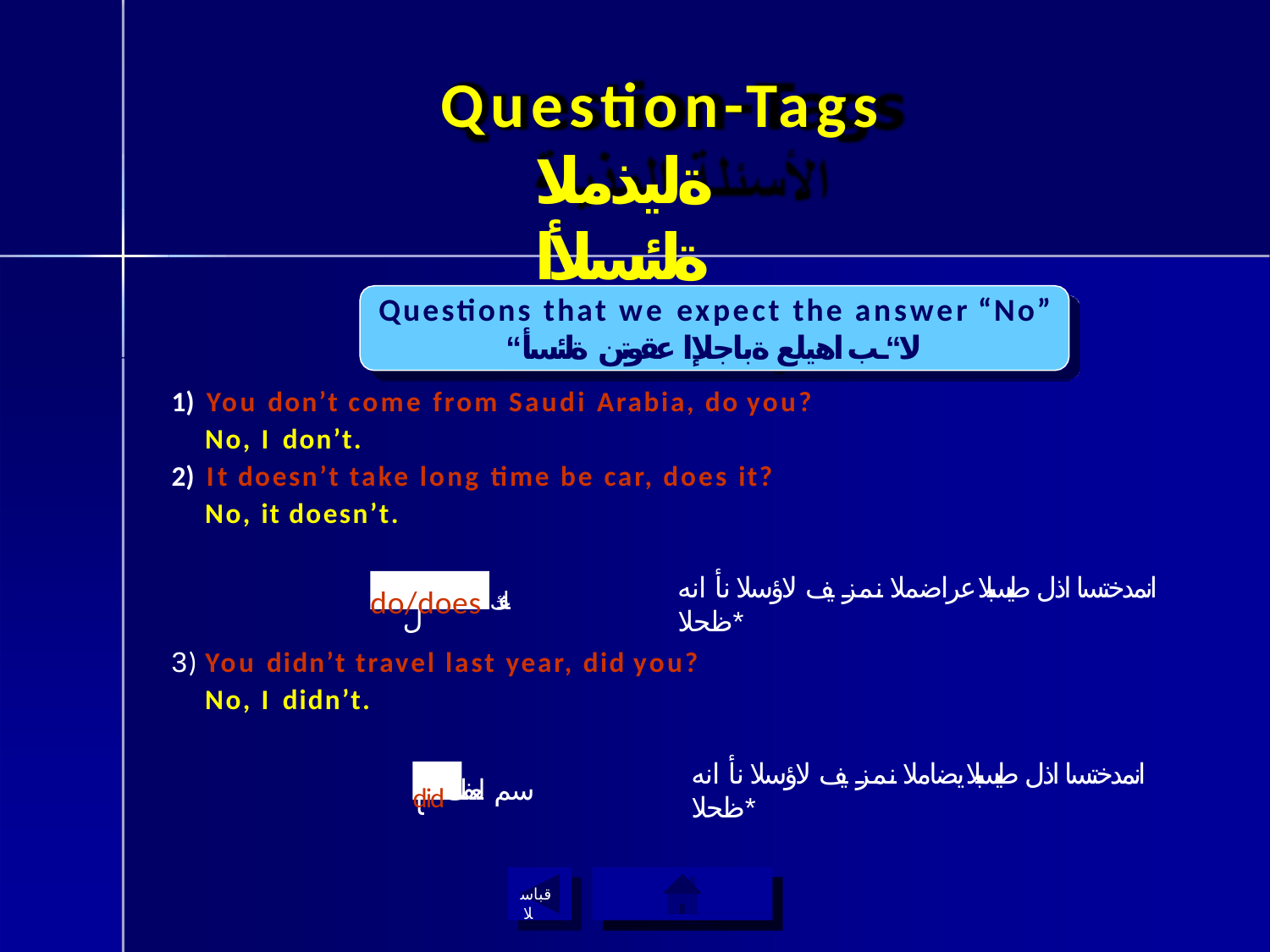

# Question-Tags
ةليذملا ةلئسلأا

Questions that we expect the answer “No”
“لا“ـب اهيلع ةباجلإا عقوتن ةلئسأ
You don’t come from Saudi Arabia, do you?
No, I don’t.
It doesn’t take long time be car, does it?
No, it doesn’t.

انمدختسا اذل طيسبلا عراضملا نمز يف لاؤسلا نأ انه ظحلا*
do/does عفك

.دعاسم ل
3) You didn’t travel last year, did you?
No, I didn’t.
didسم لعفك
انمدختسا اذل طيسبلا يضاملا نمز يف لاؤسلا نأ انه ظحلا*
.دعا

قباسلا
ةيسيئرلا ةمئاقلا ىلإ ةدوع